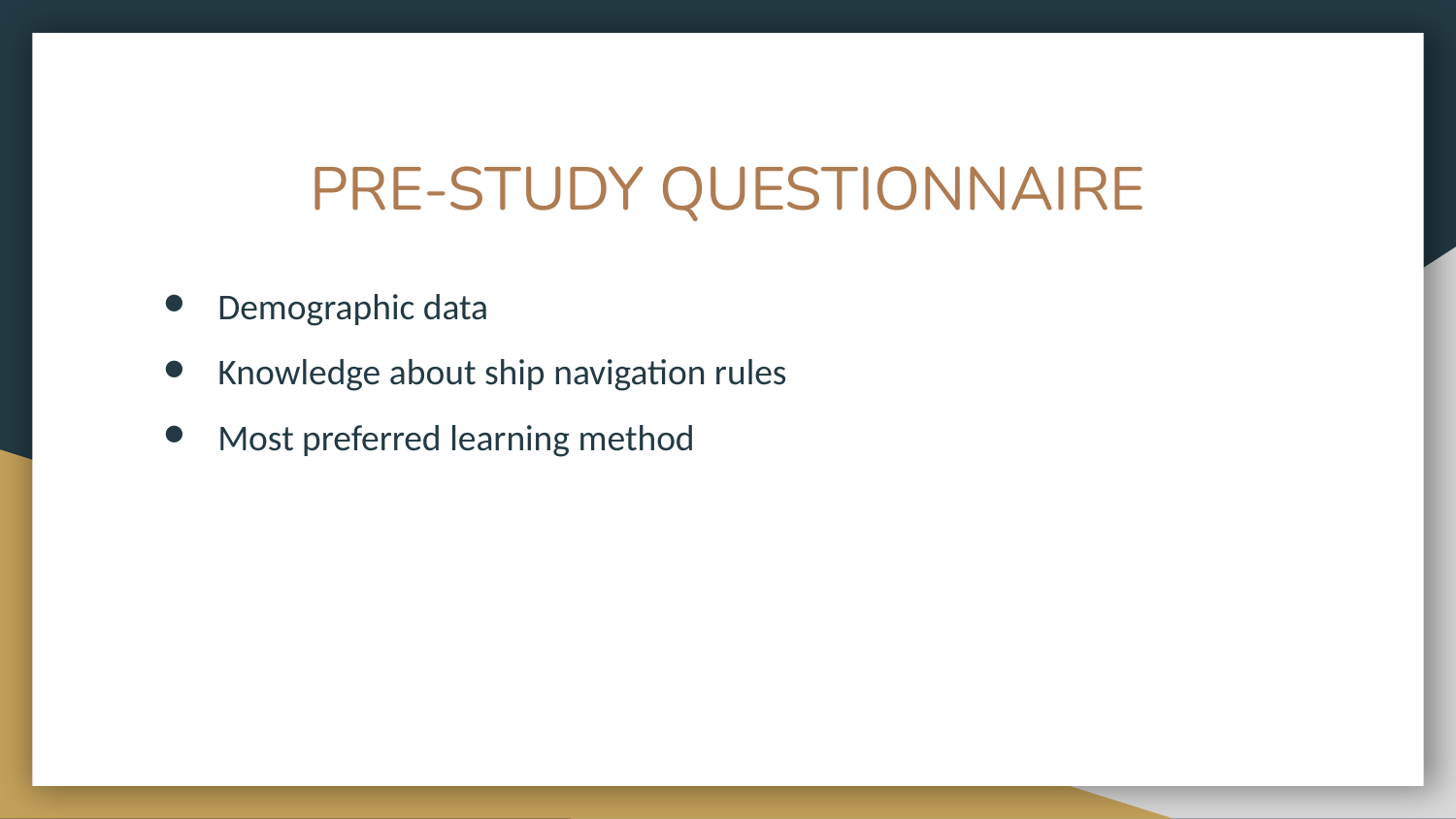

# PRE-STUDY QUESTIONNAIRE
Demographic data
Knowledge about ship navigation rules
Most preferred learning method